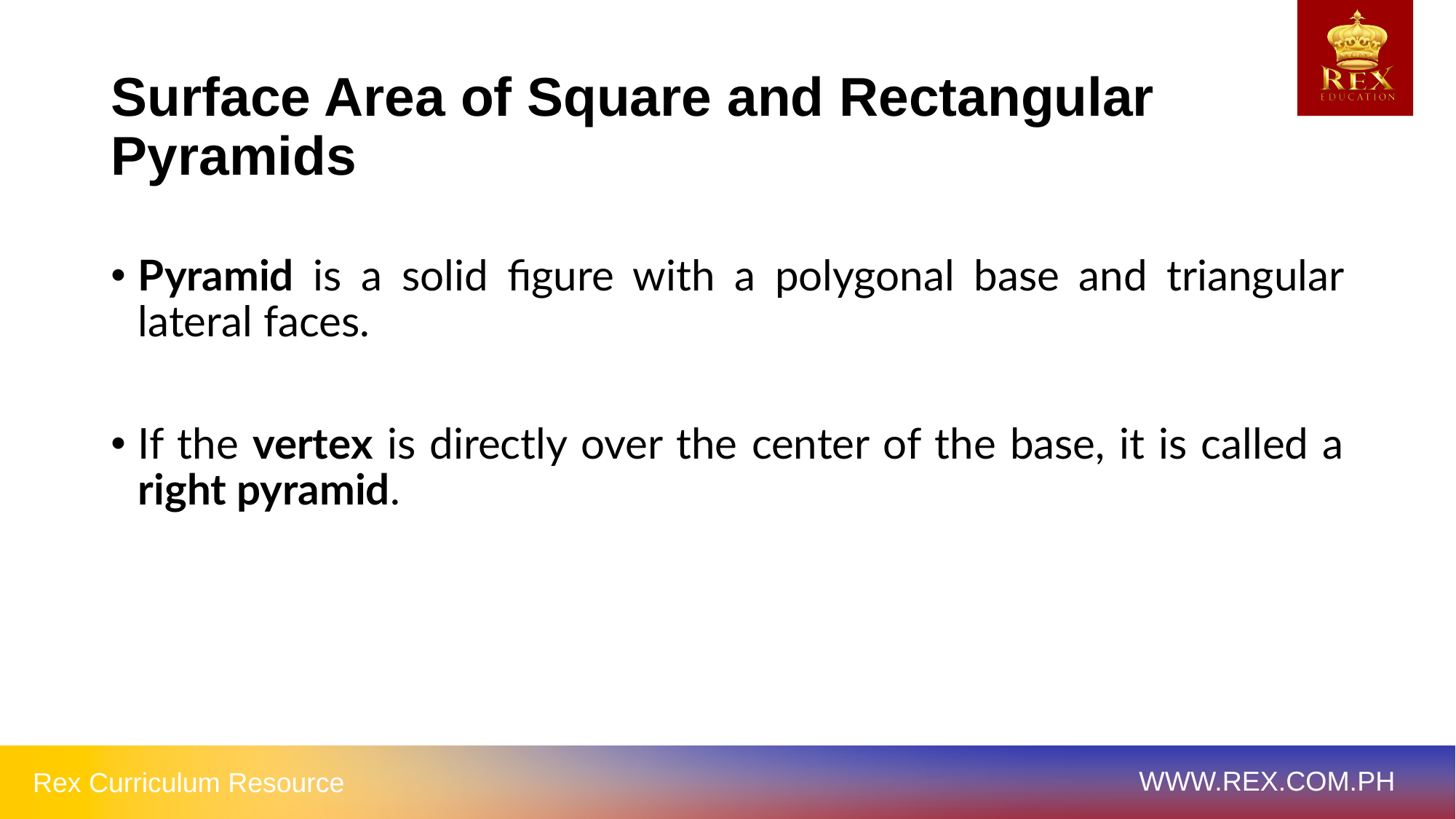

# Surface Area of Square and Rectangular Pyramids
Pyramid is a solid figure with a polygonal base and triangular lateral faces.

If the vertex is directly over the center of the base, it is called a right pyramid.